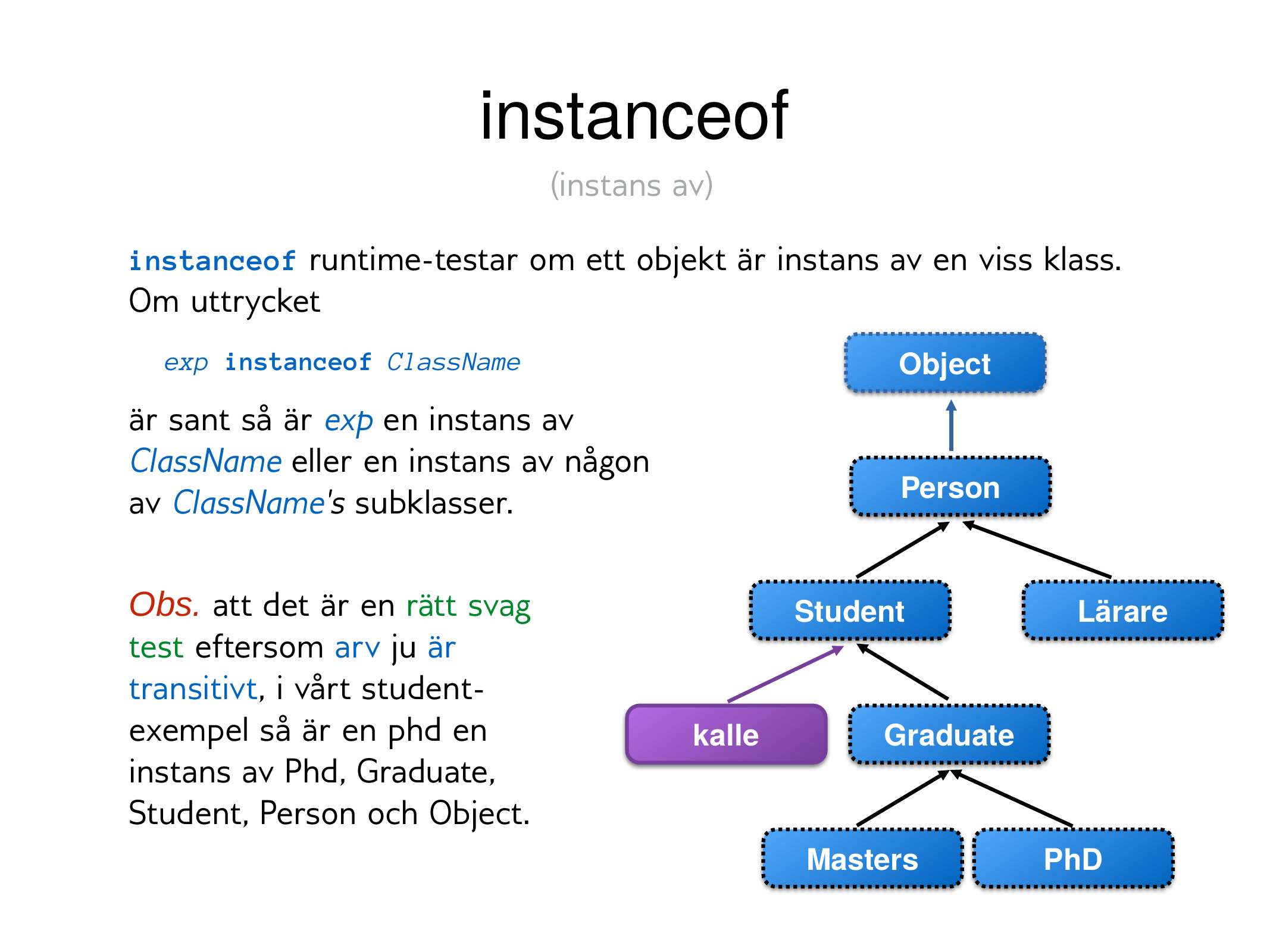

instanceof
(instans av)
instanceof runtime-testar om ett objekt är instans av en viss klass. Om uttrycket
exp instanceof ClassName
är sant så är exp en instans av ClassName eller en instans av någon av ClassName's subklasser.
Object

Person

Student
Lärare

kalle
Graduate

Masters
PhD
Obs. att det är en rätt svag test eftersom arv ju är transitivt, i vårt student-exempel så är en phd en instans av Phd, Graduate, Student, Person och Object.